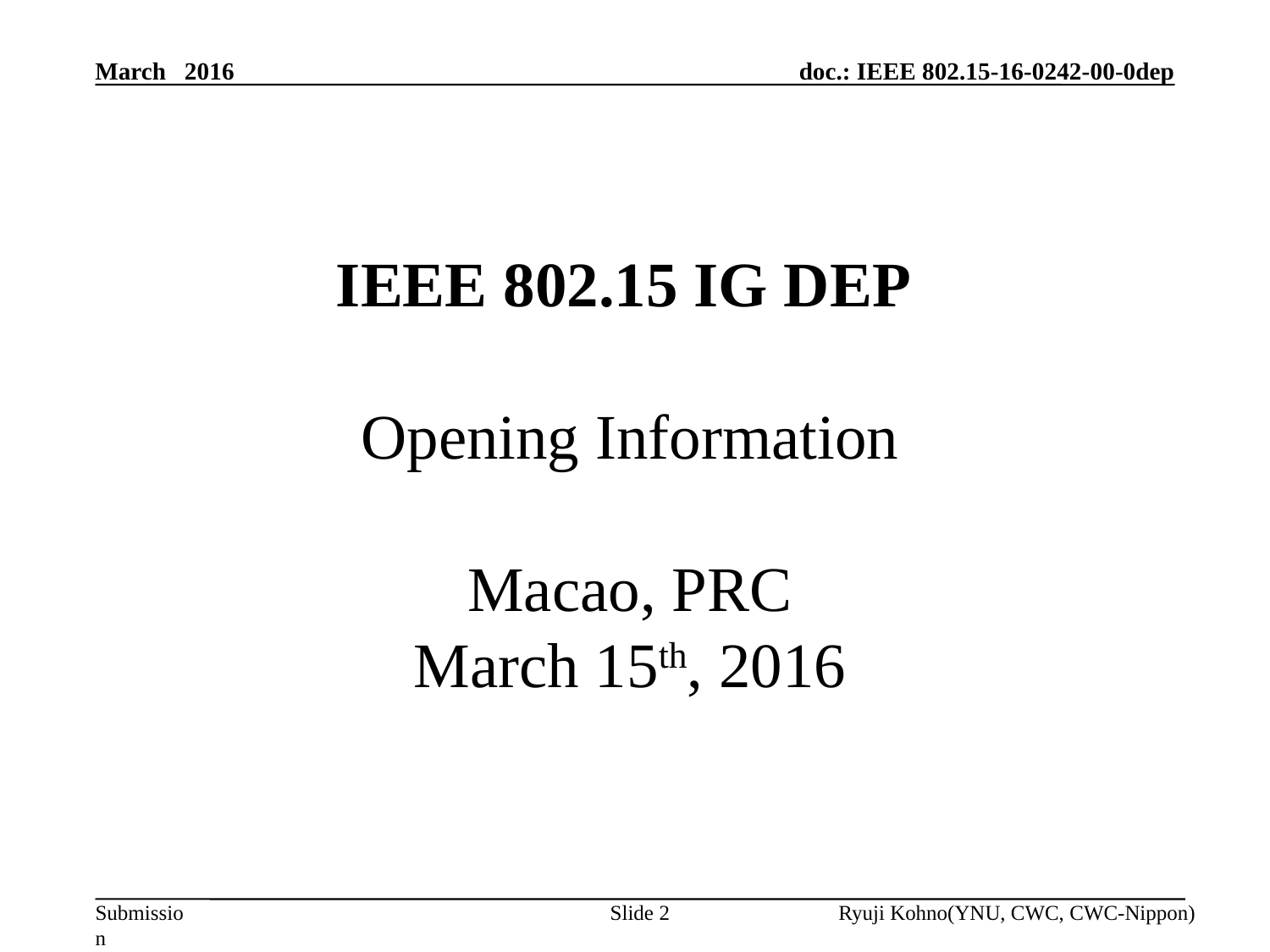

March   2016
# IEEE 802.15 IG DEP Opening Information Macao, PRC March 15th, 2016
Slide 2
Ryuji Kohno(YNU, CWC, CWC-Nippon)